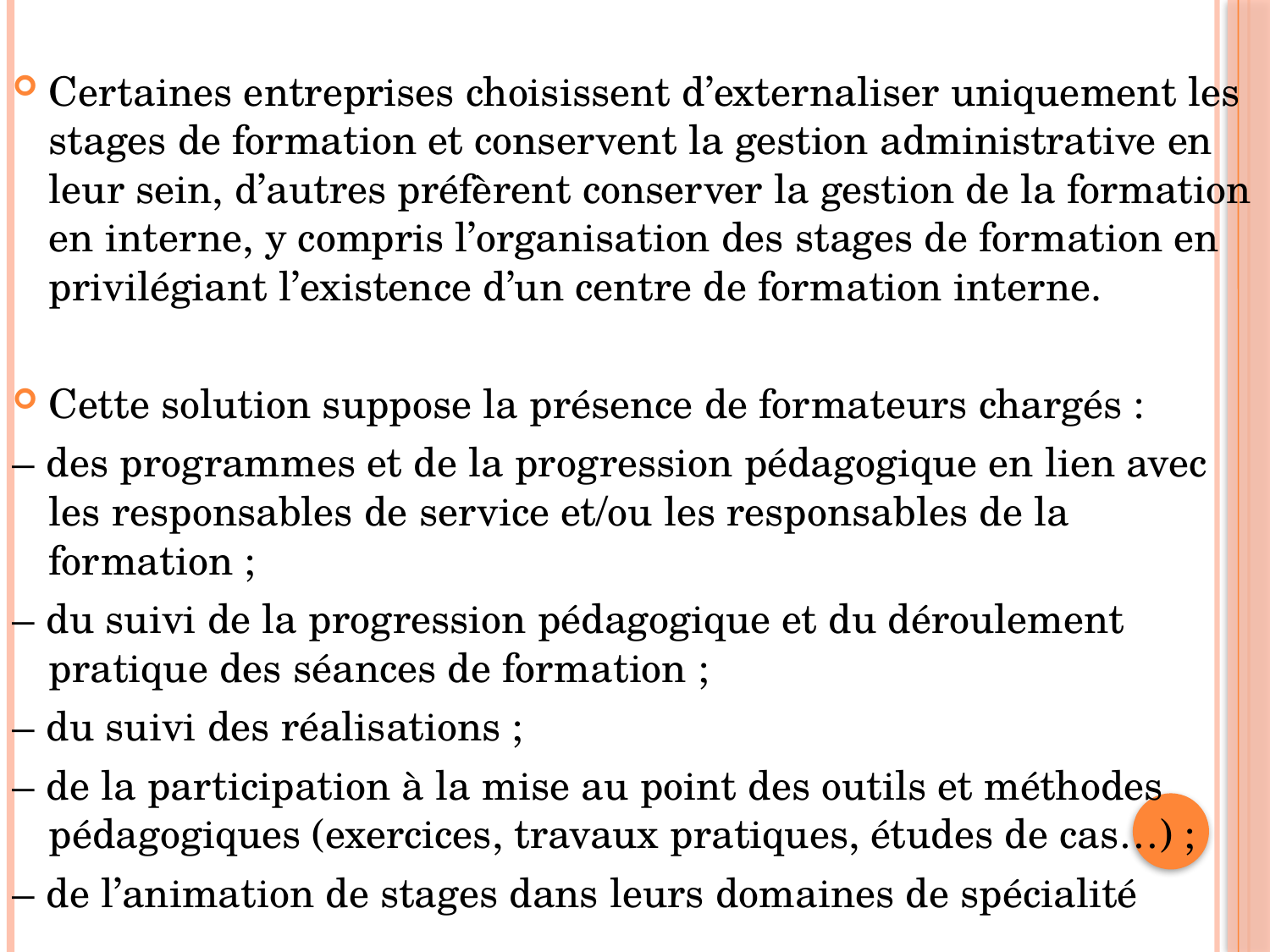

Certaines entreprises choisissent d’externaliser uniquement les stages de formation et conservent la gestion administrative en leur sein, d’autres préfèrent conserver la gestion de la formation en interne, y compris l’organisation des stages de formation en privilégiant l’existence d’un centre de formation interne.

Cette solution suppose la présence de formateurs chargés :
– des programmes et de la progression pédagogique en lien avec les responsables de service et/ou les responsables de la formation ;
– du suivi de la progression pédagogique et du déroulement pratique des séances de formation ;
– du suivi des réalisations ;
– de la participation à la mise au point des outils et méthodes pédagogiques (exercices, travaux pratiques, études de cas…) ;
– de l’animation de stages dans leurs domaines de spécialité